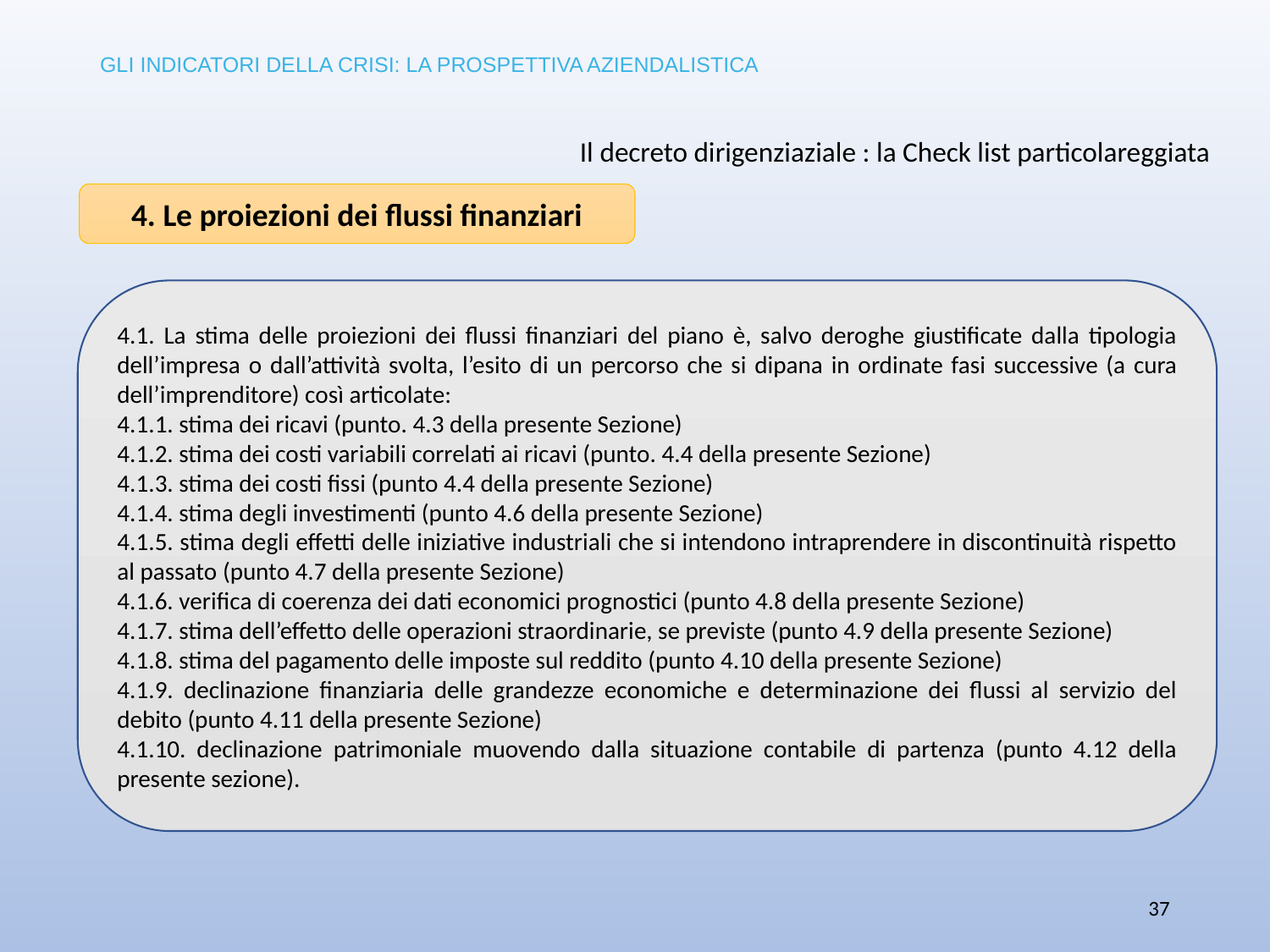

GLI INDICATORI DELLA CRISI: LA PROSPETTIVA AZIENDALISTICA
# Il decreto dirigenziaziale : la Check list particolareggiata
4. Le proiezioni dei flussi finanziari
4.1. La stima delle proiezioni dei flussi finanziari del piano è, salvo deroghe giustificate dalla tipologia dell’impresa o dall’attività svolta, l’esito di un percorso che si dipana in ordinate fasi successive (a cura dell’imprenditore) così articolate:
4.1.1. stima dei ricavi (punto. 4.3 della presente Sezione)
4.1.2. stima dei costi variabili correlati ai ricavi (punto. 4.4 della presente Sezione)
4.1.3. stima dei costi fissi (punto 4.4 della presente Sezione)
4.1.4. stima degli investimenti (punto 4.6 della presente Sezione)
4.1.5. stima degli effetti delle iniziative industriali che si intendono intraprendere in discontinuità rispetto al passato (punto 4.7 della presente Sezione)
4.1.6. verifica di coerenza dei dati economici prognostici (punto 4.8 della presente Sezione)
4.1.7. stima dell’effetto delle operazioni straordinarie, se previste (punto 4.9 della presente Sezione)
4.1.8. stima del pagamento delle imposte sul reddito (punto 4.10 della presente Sezione)
4.1.9. declinazione finanziaria delle grandezze economiche e determinazione dei flussi al servizio del debito (punto 4.11 della presente Sezione)
4.1.10. declinazione patrimoniale muovendo dalla situazione contabile di partenza (punto 4.12 della presente sezione).
37